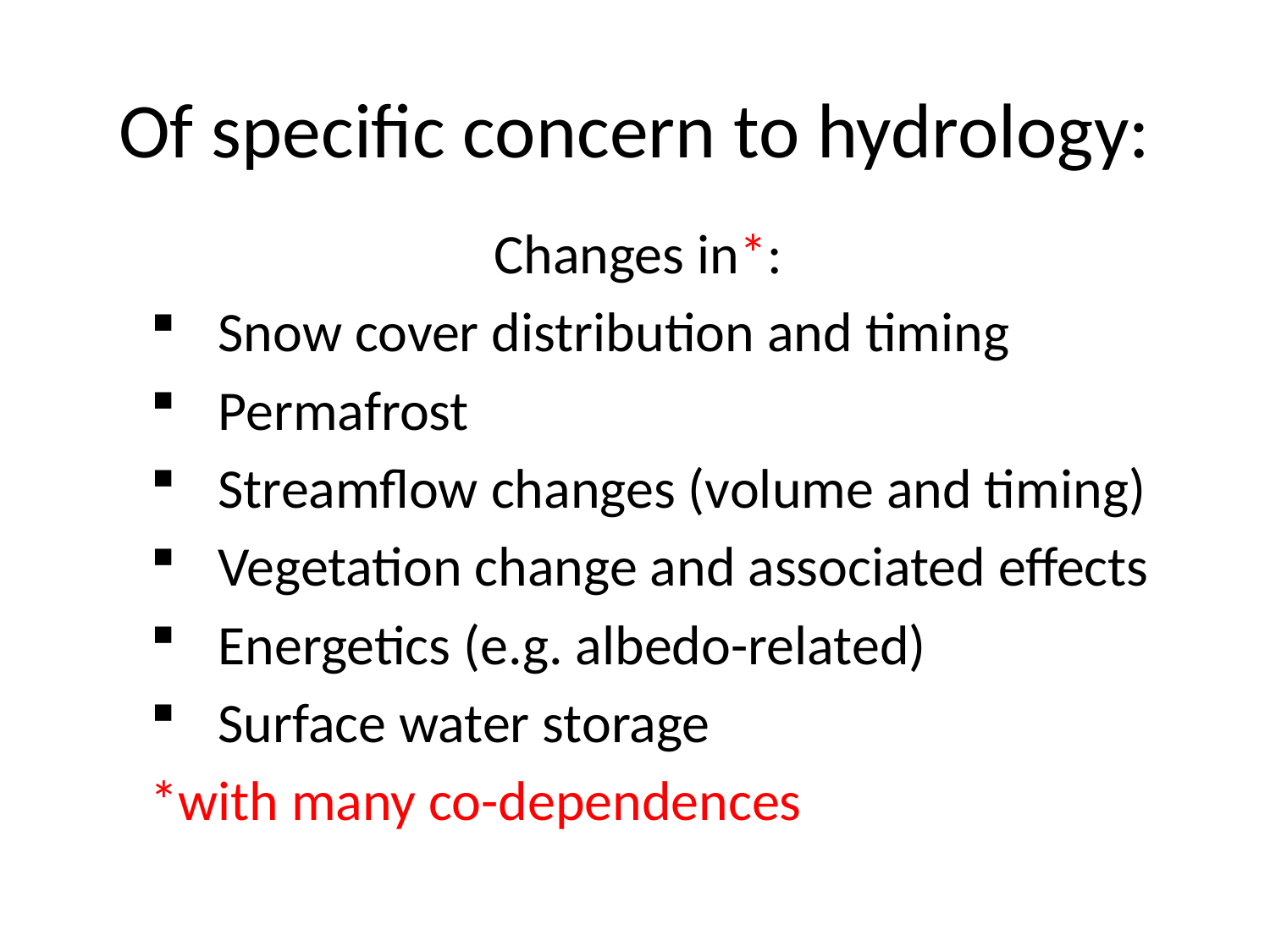

# Of specific concern to hydrology:
Changes in*:
Snow cover distribution and timing
Permafrost
Streamflow changes (volume and timing)
Vegetation change and associated effects
Energetics (e.g. albedo-related)
Surface water storage
*with many co-dependences